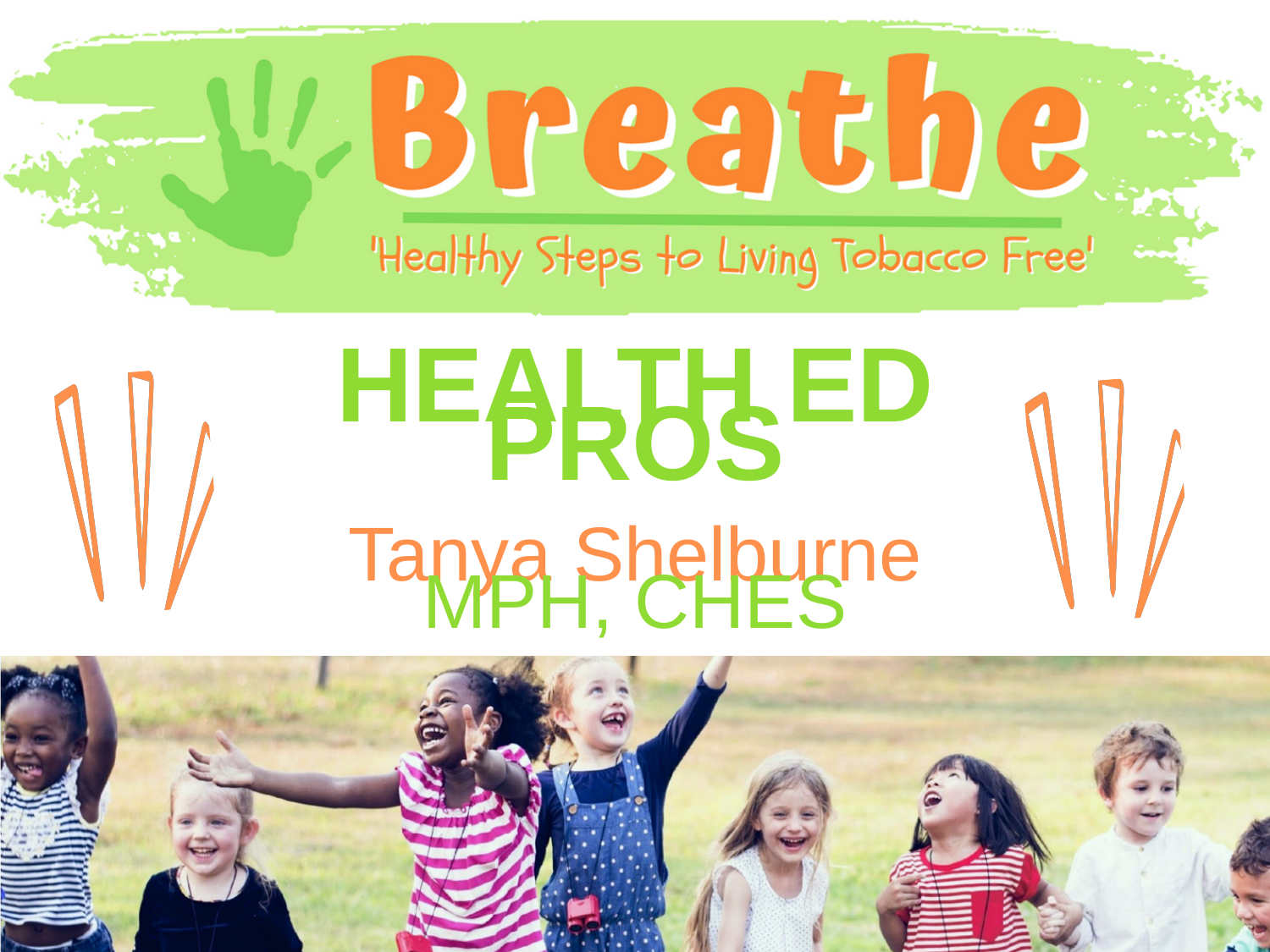

HEALTH ED PROS

Tanya Shelburne MPH, CHES

Delyte Meardith BS, CHES